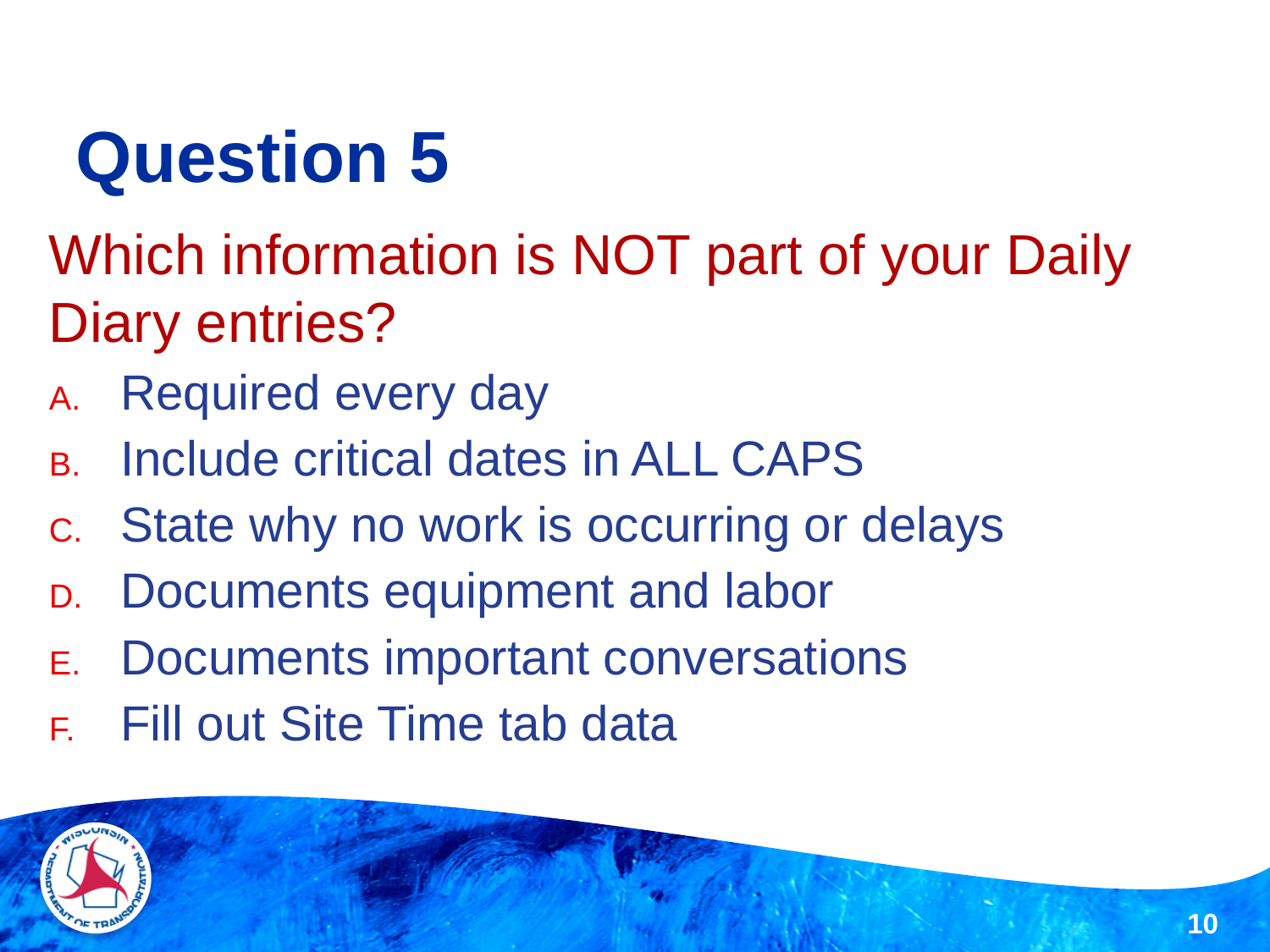

# Question 5
Which information is NOT part of your Daily Diary entries?
Required every day
Include critical dates in ALL CAPS
State why no work is occurring or delays
Documents equipment and labor
Documents important conversations
Fill out Site Time tab data

10